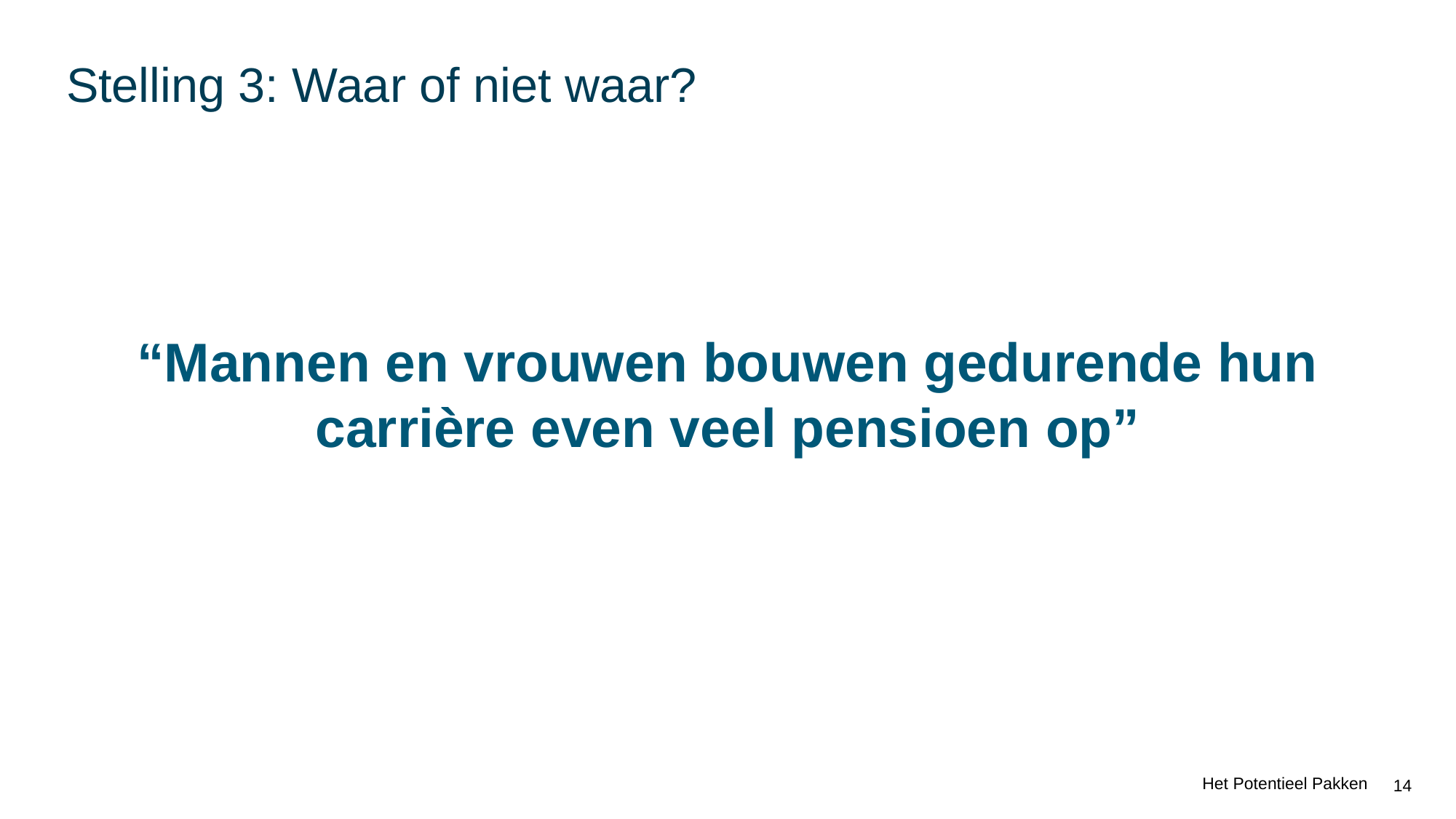

# Stelling 3: Waar of niet waar?
“Mannen en vrouwen bouwen gedurende hun carrière even veel pensioen op”